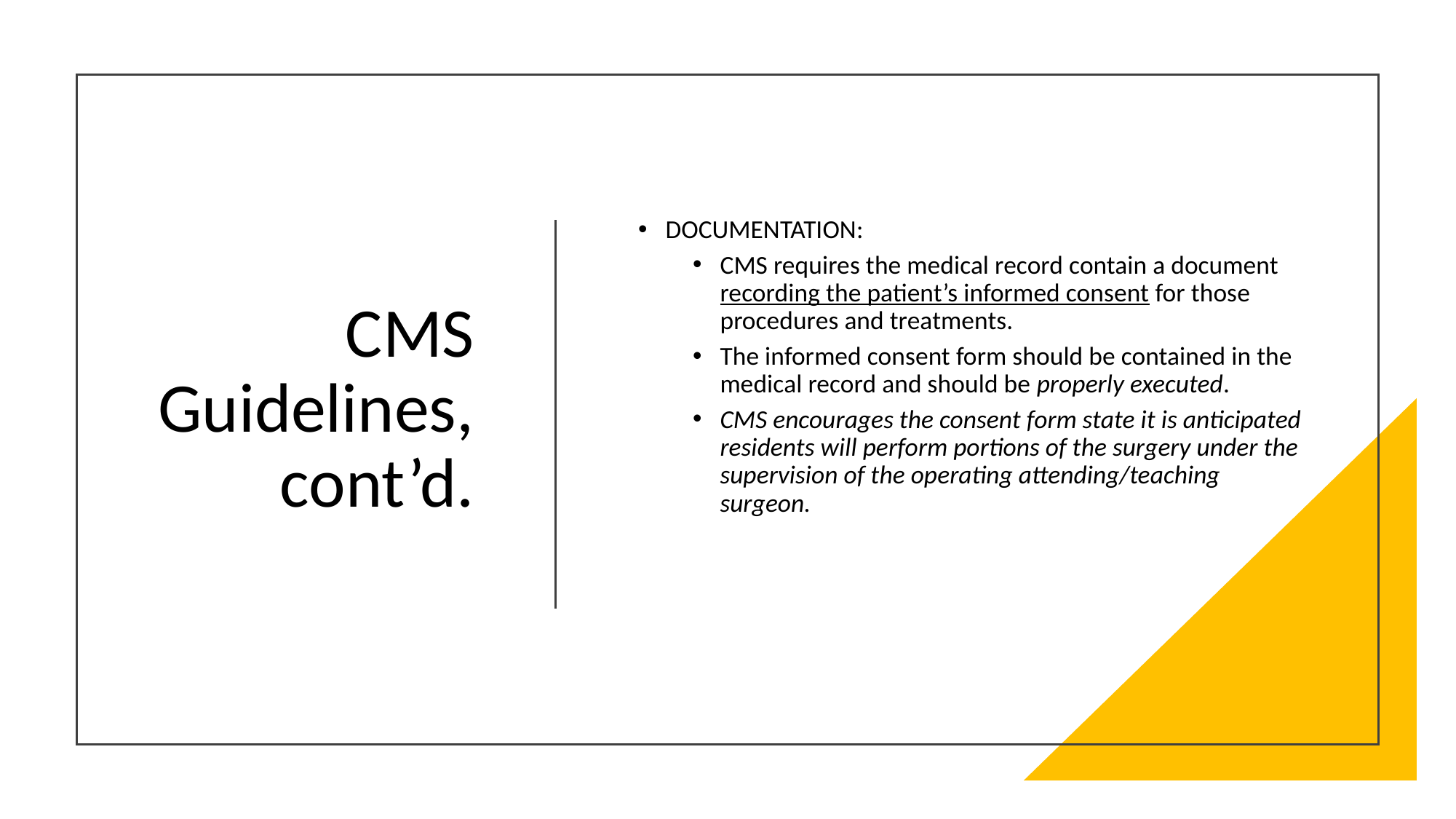

DOCUMENTATION:
CMS requires the medical record contain a document recording the patient’s informed consent for those procedures and treatments.
The informed consent form should be contained in the medical record and should be properly executed.
CMS encourages the consent form state it is anticipated residents will perform portions of the surgery under the supervision of the operating attending/teaching surgeon.
# CMS Guidelines, cont’d.